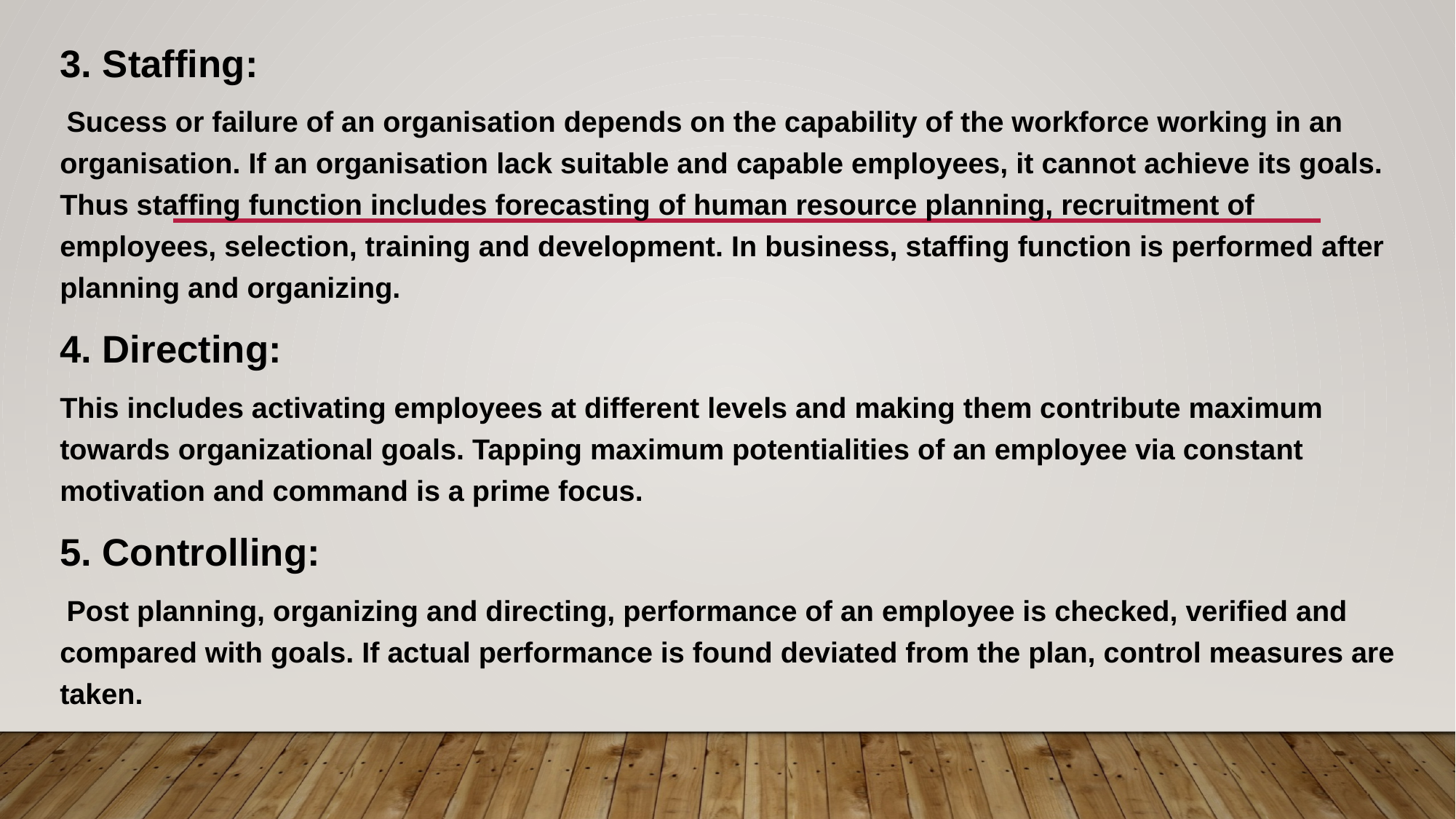

3. Staffing:
 Sucess or failure of an organisation depends on the capability of the workforce working in an organisation. If an organisation lack suitable and capable employees, it cannot achieve its goals. Thus staffing function includes forecasting of human resource planning, recruitment of employees, selection, training and development. In business, staffing function is performed after planning and organizing.
4. Directing:
This includes activating employees at different levels and making them contribute maximum towards organizational goals. Tapping maximum potentialities of an employee via constant motivation and command is a prime focus.
5. Controlling:
 Post planning, organizing and directing, performance of an employee is checked, verified and compared with goals. If actual performance is found deviated from the plan, control measures are taken.